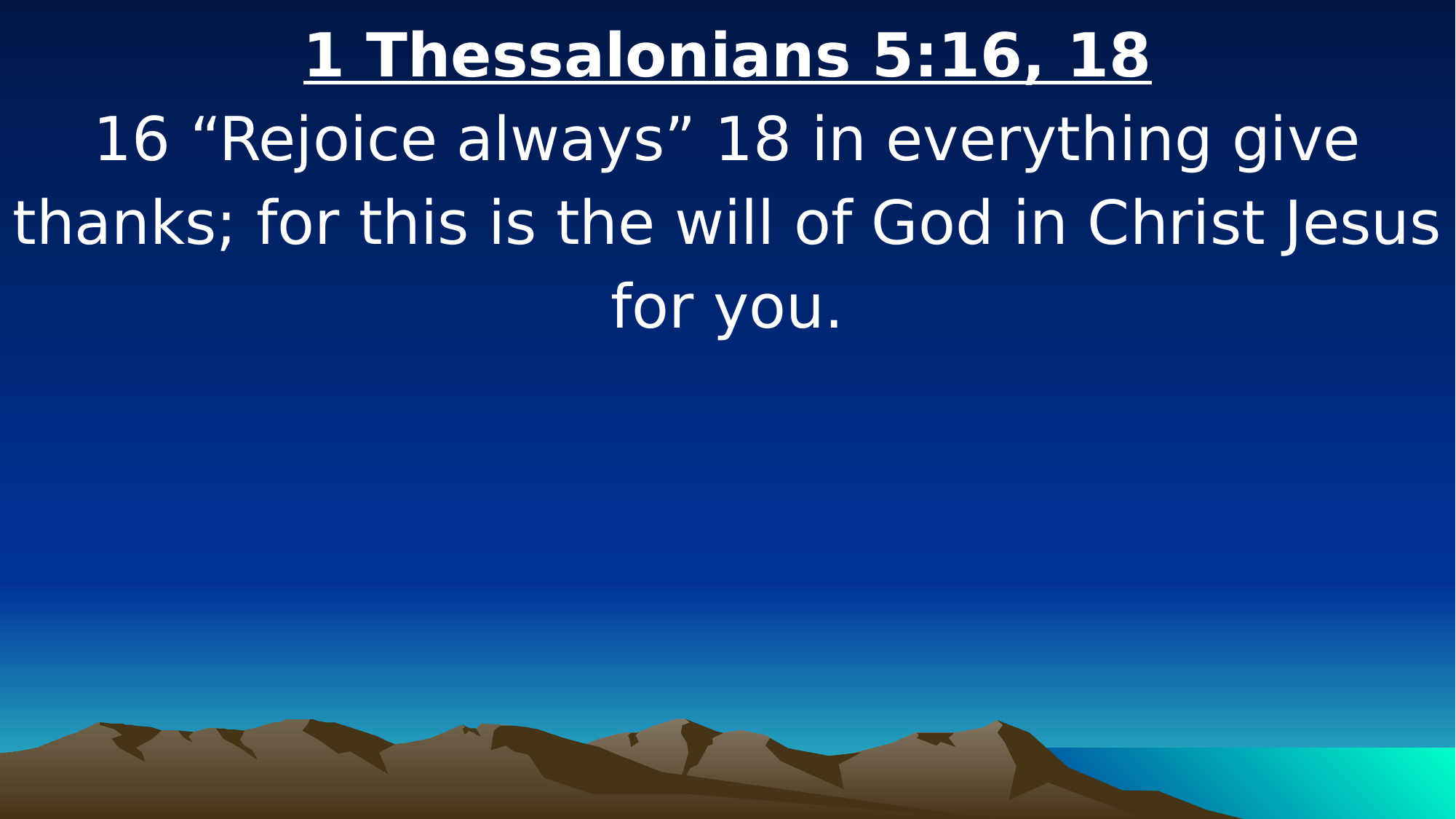

1 Thessalonians 5:16, 18
16 “Rejoice always” 18 in everything give thanks; for this is the will of God in Christ Jesus for you.